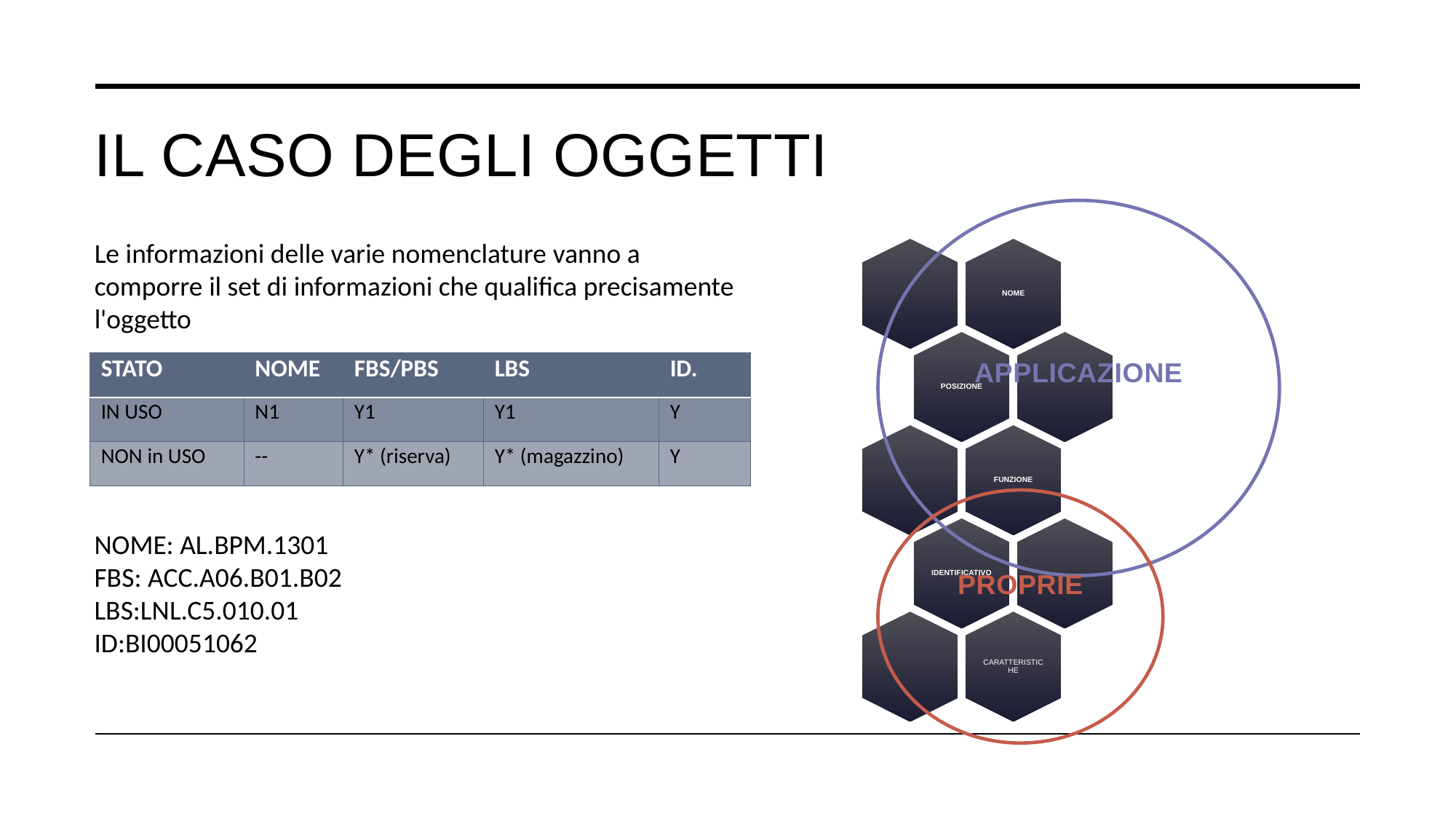

# IL caso degli oggetti
              APPLICAZIONE

Le informazioni delle varie nomenclature vanno a comporre il set di informazioni che qualifica precisamente l'oggetto
NOME

POSIZIONE

FUNZIONE

IDENTIFICATIVO

CARATTERISTICHE

| STATO | NOME | FBS/PBS | LBS | ID. |
| --- | --- | --- | --- | --- |
| IN USO | N1 | Y1 | Y1 | Y |
| NON in USO | -- | Y\* (riserva) | Y\* (magazzino) | Y |
proprie

NOME: AL.BPM.1301
FBS: ACC.A06.B01.B02
LBS:LNL.C5.010.01
ID:BI00051062
9